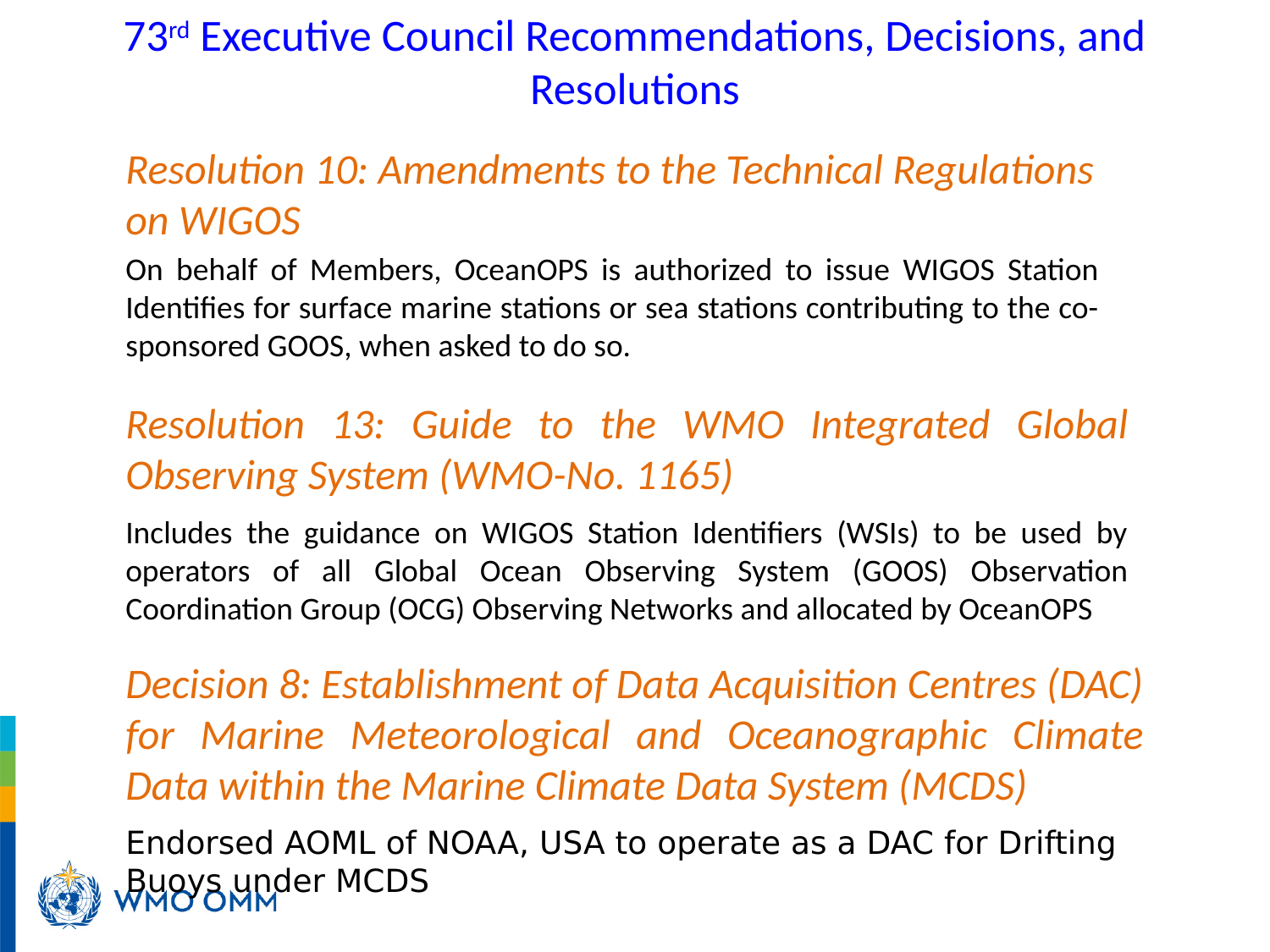

# 73rd Executive Council Recommendations, Decisions, and Resolutions
Resolution 10: Amendments to the Technical Regulations on WIGOS
On behalf of Members, OceanOPS is authorized to issue WIGOS Station Identifies for surface marine stations or sea stations contributing to the co-sponsored GOOS, when asked to do so.
Resolution 13: Guide to the WMO Integrated Global Observing System (WMO-No. 1165)
Includes the guidance on WIGOS Station Identifiers (WSIs) to be used by operators of all Global Ocean Observing System (GOOS) Observation Coordination Group (OCG) Observing Networks and allocated by OceanOPS
Decision 8: Establishment of Data Acquisition Centres (DAC) for Marine Meteorological and Oceanographic Climate Data within the Marine Climate Data System (MCDS)
Endorsed AOML of NOAA, USA to operate as a DAC for Drifting Buoys under MCDS